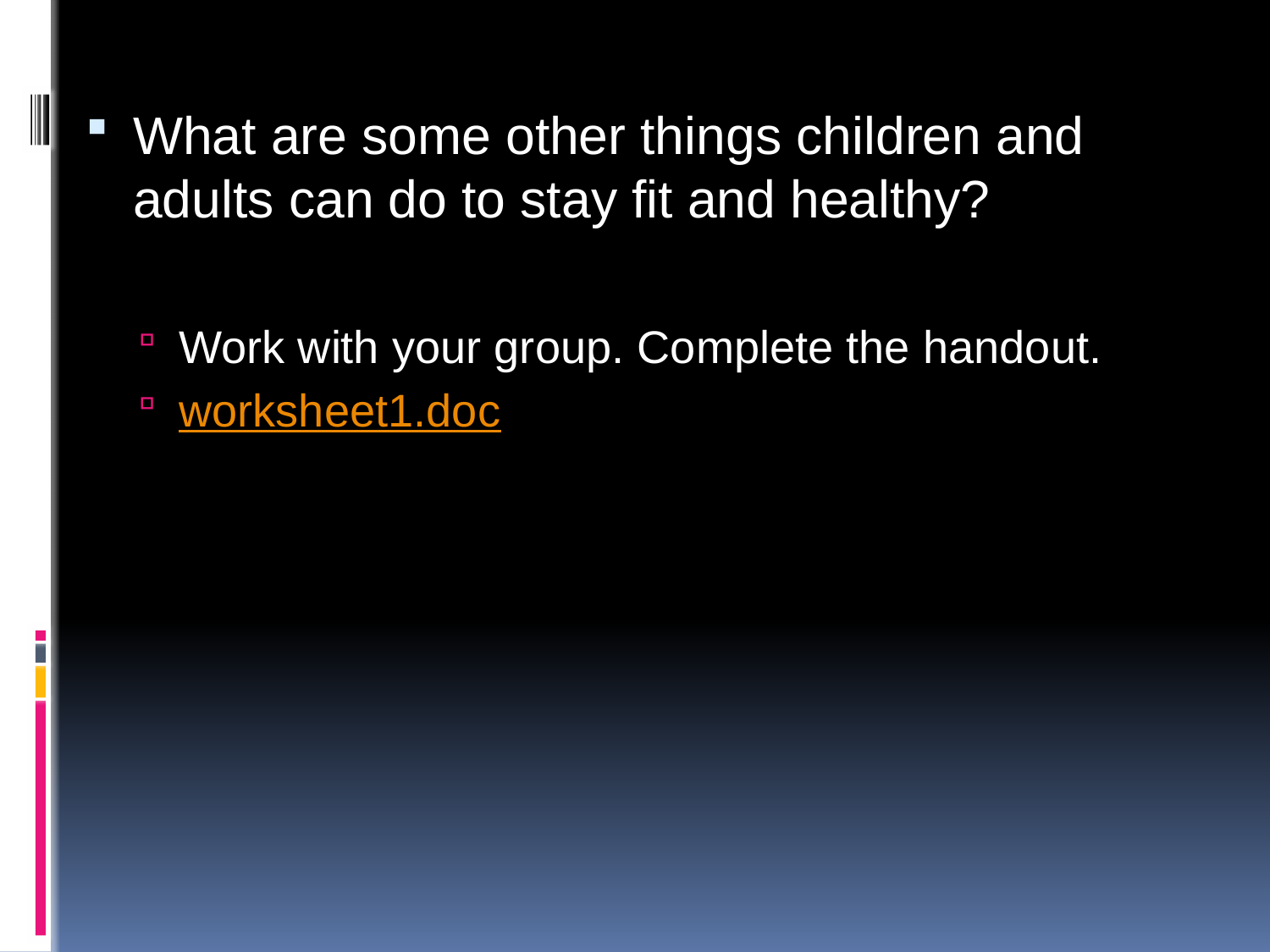

What are some other things children and adults can do to stay fit and healthy?

Work with your group. Complete the handout.
worksheet1.doc